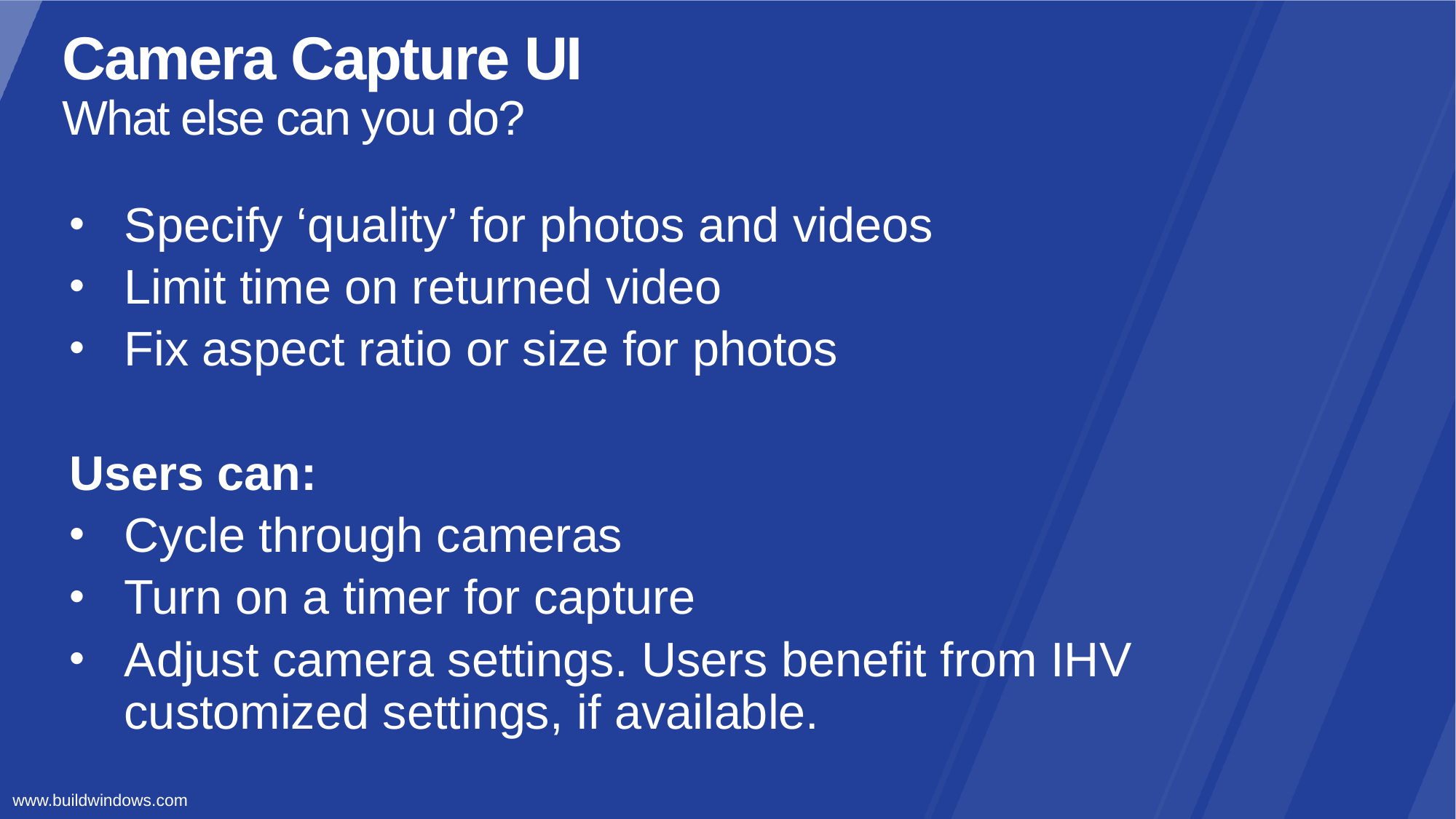

Camera Capture UI
What else can you do?
Specify ‘quality’ for photos and videos
Limit time on returned video
Fix aspect ratio or size for photos

Users can:
Cycle through cameras
Turn on a timer for capture
Adjust camera settings. Users benefit from IHV customized settings, if available.